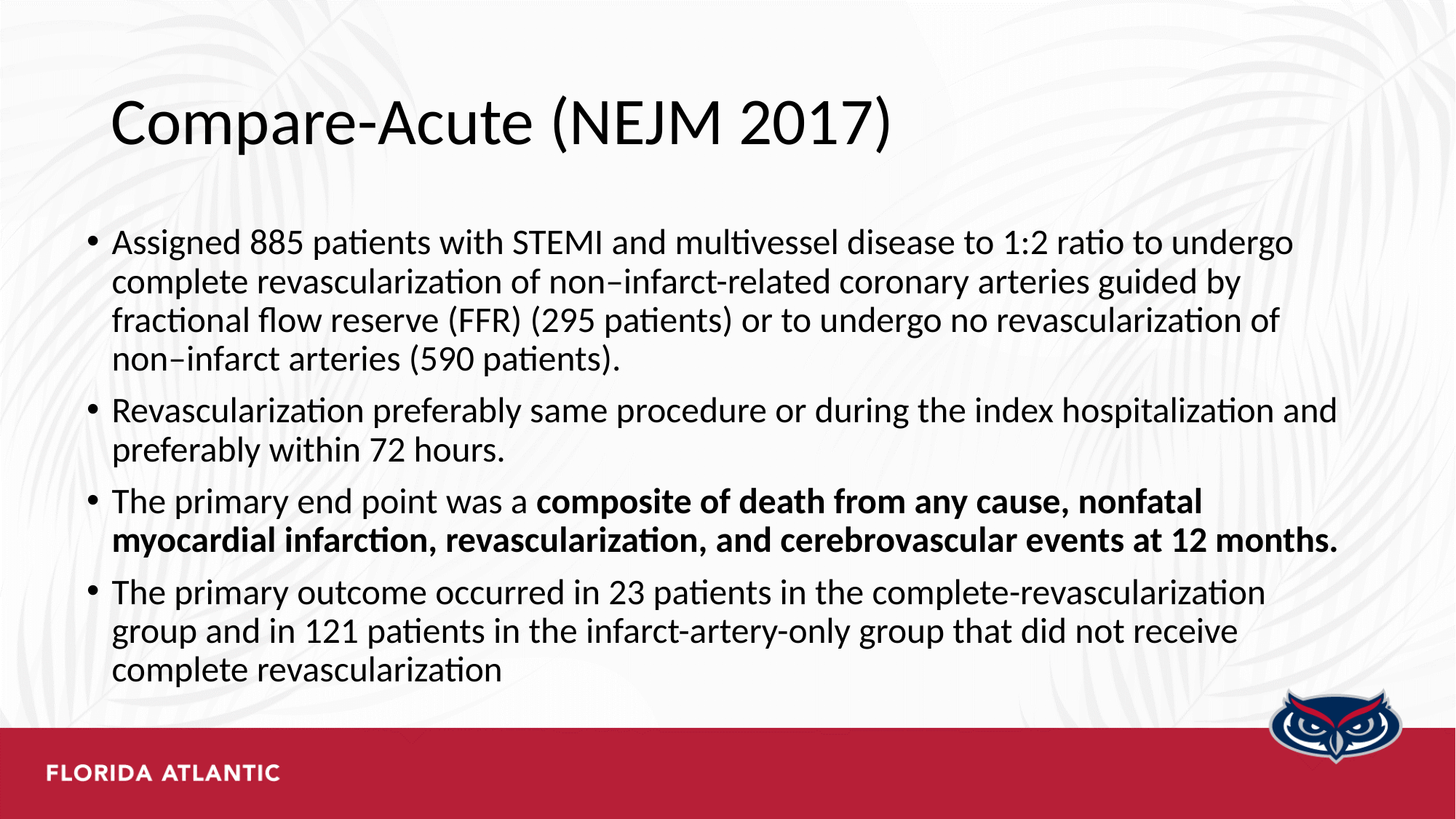

# Compare-Acute (NEJM 2017)
Assigned 885 patients with STEMI and multivessel disease to 1:2 ratio to undergo complete revascularization of non–infarct-related coronary arteries guided by fractional flow reserve (FFR) (295 patients) or to undergo no revascularization of non–infarct arteries (590 patients).
Revascularization preferably same procedure or during the index hospitalization and preferably within 72 hours.
The primary end point was a composite of death from any cause, nonfatal myocardial infarction, revascularization, and cerebrovascular events at 12 months.
The primary outcome occurred in 23 patients in the complete-revascularization group and in 121 patients in the infarct-artery-only group that did not receive complete revascularization